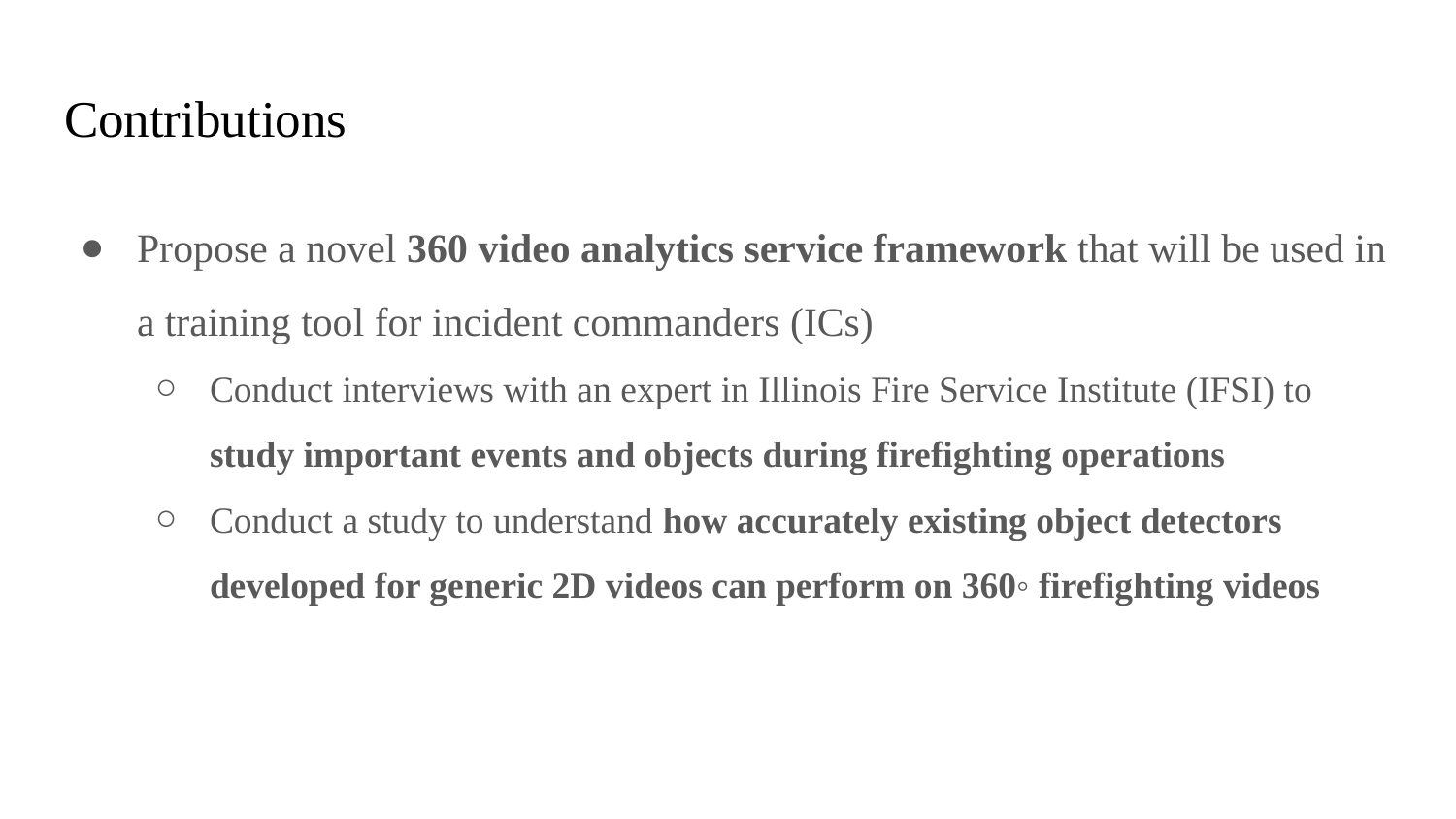

# Contributions
Propose a novel 360 video analytics service framework that will be used in a training tool for incident commanders (ICs)
Conduct interviews with an expert in Illinois Fire Service Institute (IFSI) to study important events and objects during firefighting operations
Conduct a study to understand how accurately existing object detectors developed for generic 2D videos can perform on 360◦ firefighting videos